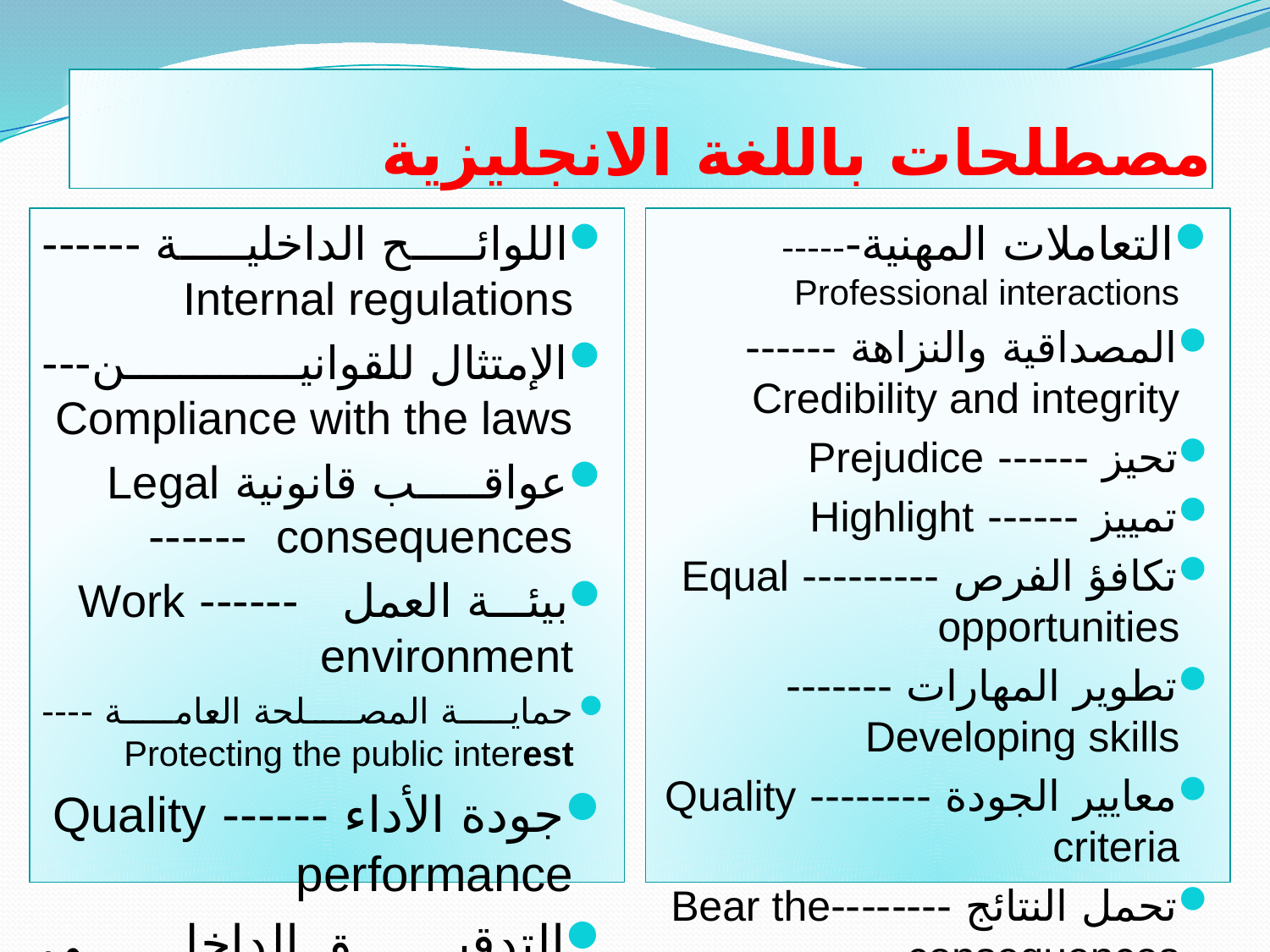

# مصطلحات باللغة الانجليزية
اللوائح الداخلية ------ Internal regulations
الإمتثال للقوانين---Compliance with the laws
عواقب قانونية Legal consequences  ------
بيئة العمل   ------ Work environment
حماية المصلحة العامة ---- Protecting the public interest
جودة الأداء ------ Quality performance
التدقيق الداخلي والخارجي---- Internal and External Audit
التدريب والتطوير المهني----- Training and Professional Development
التعاملات المهنية------ Professional interactions
المصداقية والنزاهة ------ Credibility and integrity
تحيز ------ Prejudice
تمييز ------ Highlight
تكافؤ الفرص --------- Equal opportunities
تطوير المهارات ------- Developing skills
معايير الجودة -------- Quality criteria
تحمل النتائج --------Bear the consequences
التقييم دوري ------- The evaluation is cyclical
تحمل العواقب ------- Endure the consequences